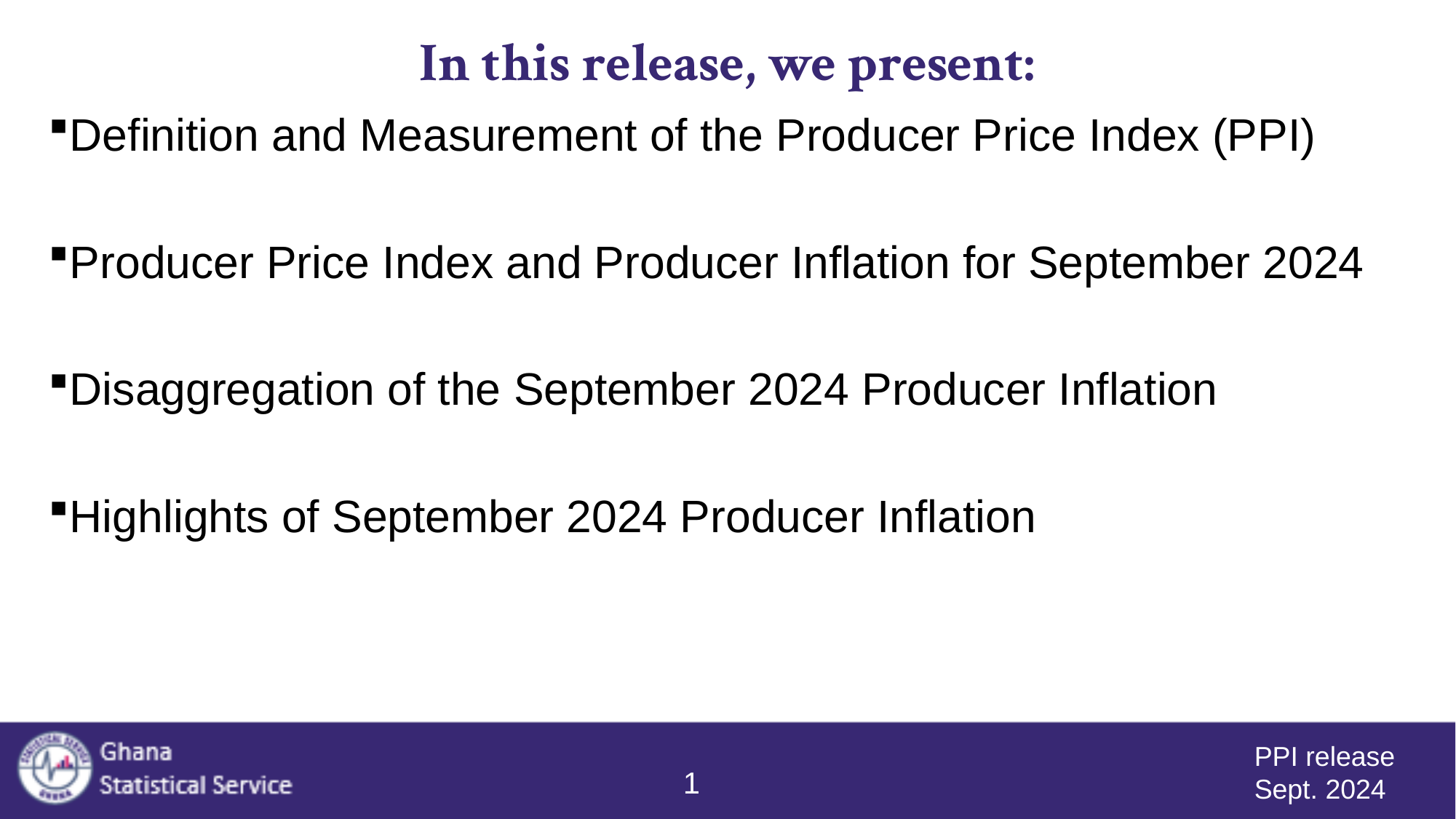

# In this release, we present:
Definition and Measurement of the Producer Price Index (PPI)

Producer Price Index and Producer Inflation for September 2024

Disaggregation of the September 2024 Producer Inflation

Highlights of September 2024 Producer Inflation

PPI release
Sept. 2024
1